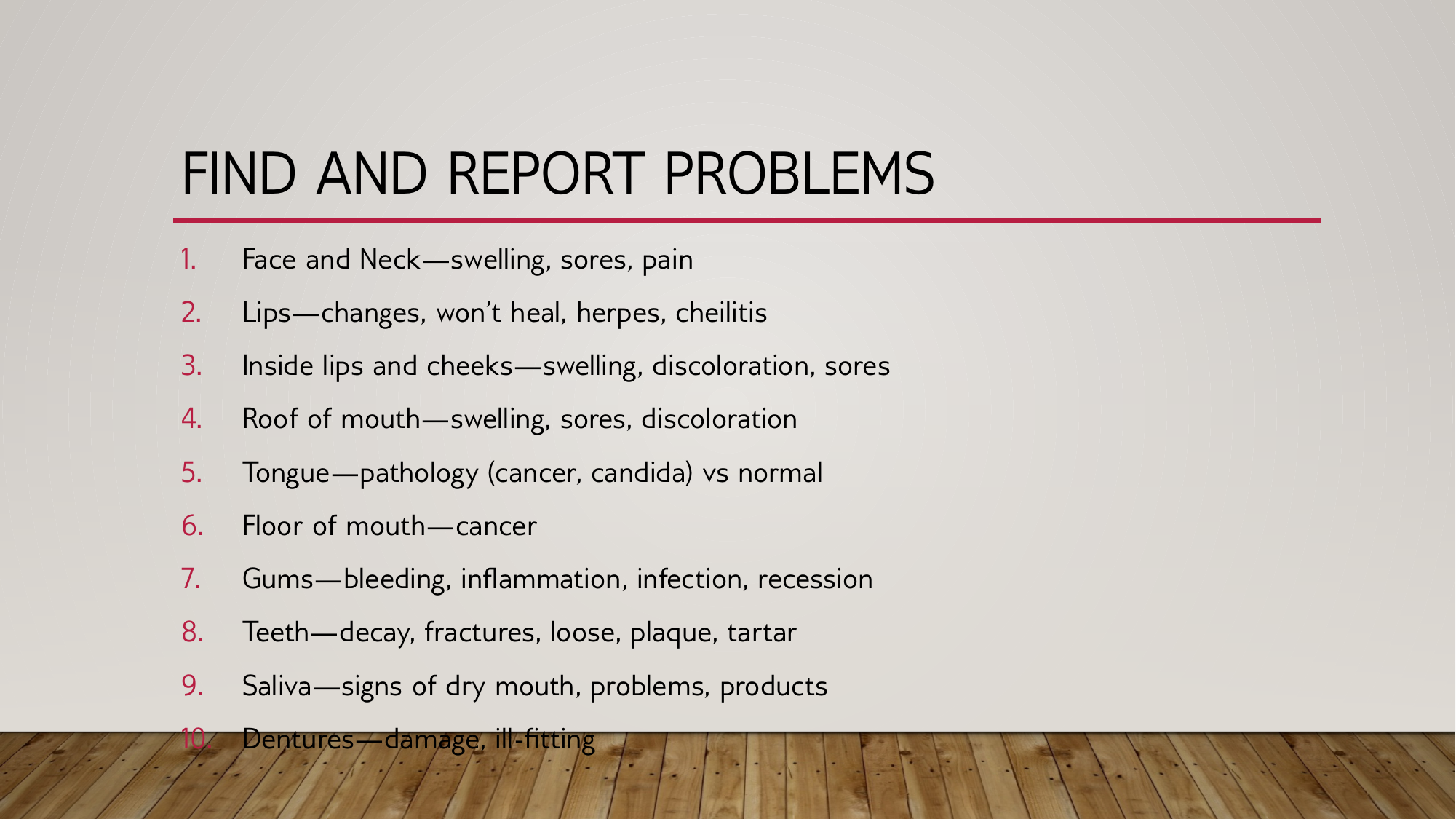

# Find and Report Problems
Face and Neck—swelling, sores, pain
Lips—changes, won’t heal, herpes, cheilitis
Inside lips and cheeks—swelling, discoloration, sores
Roof of mouth—swelling, sores, discoloration
Tongue—pathology (cancer, candida) vs normal
Floor of mouth—cancer
Gums—bleeding, inflammation, infection, recession
Teeth—decay, fractures, loose, plaque, tartar
Saliva—signs of dry mouth, problems, products
Dentures—damage, ill-fitting